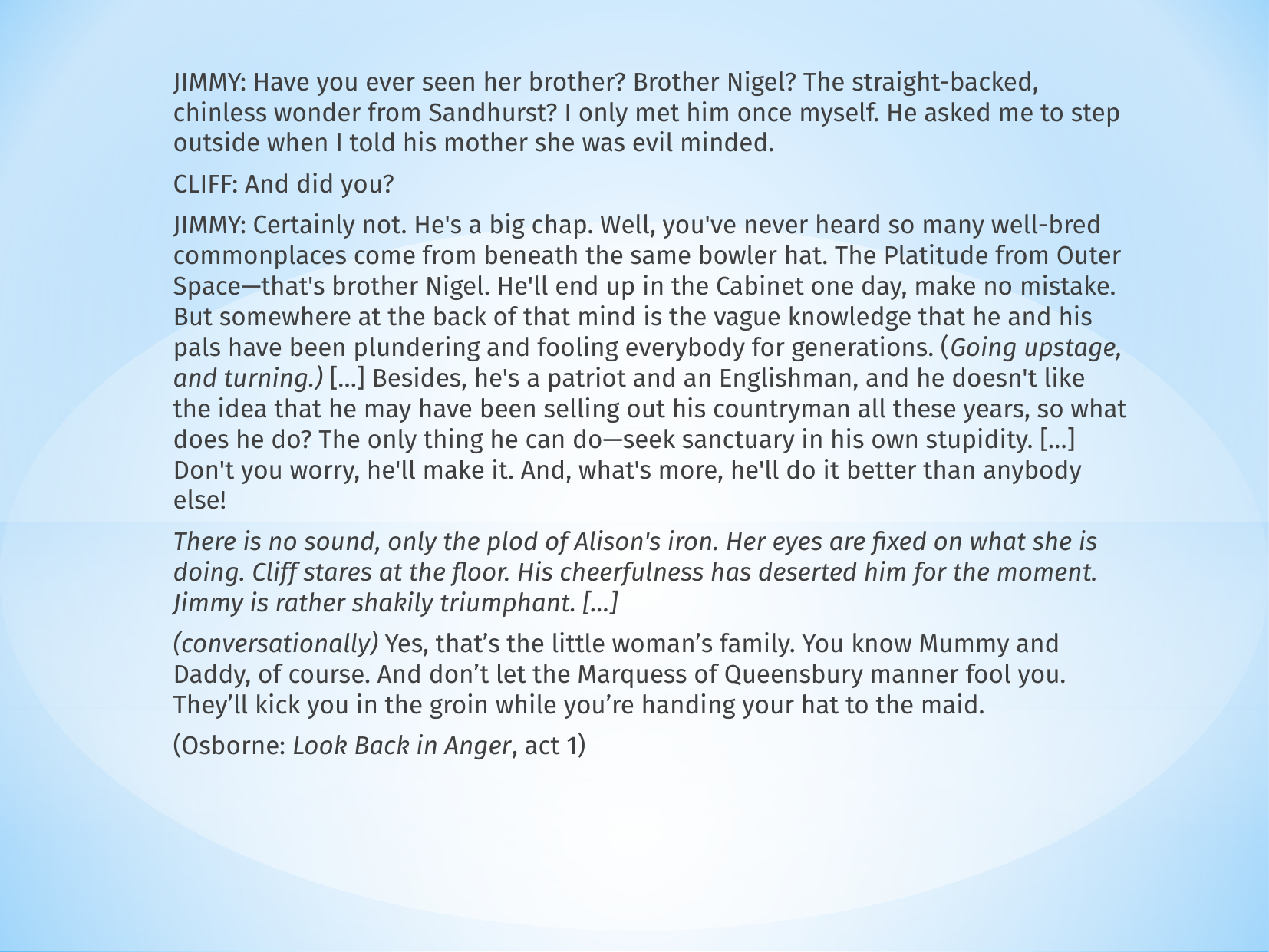

JIMMY: Have you ever seen her brother? Brother Nigel? The straight-backed, chinless wonder from Sandhurst? I only met him once myself. He asked me to step outside when I told his mother she was evil minded.
CLIFF: And did you?
JIMMY: Certainly not. He's a big chap. Well, you've never heard so many well-bred commonplaces come from beneath the same bowler hat. The Platitude from Outer Space—that's brother Nigel. He'll end up in the Cabinet one day, make no mistake. But somewhere at the back of that mind is the vague knowledge that he and his pals have been plundering and fooling everybody for generations. (Going upstage, and turning.) […] Besides, he's a patriot and an Englishman, and he doesn't like the idea that he may have been selling out his countryman all these years, so what does he do? The only thing he can do—seek sanctuary in his own stupidity. […] Don't you worry, he'll make it. And, what's more, he'll do it better than anybody else!
There is no sound, only the plod of Alison's iron. Her eyes are fixed on what she is doing. Cliff stares at the floor. His cheerfulness has deserted him for the moment. Jimmy is rather shakily triumphant. […]
(conversationally) Yes, that’s the little woman’s family. You know Mummy and Daddy, of course. And don’t let the Marquess of Queensbury manner fool you. They’ll kick you in the groin while you’re handing your hat to the maid.
(Osborne: Look Back in Anger, act 1)